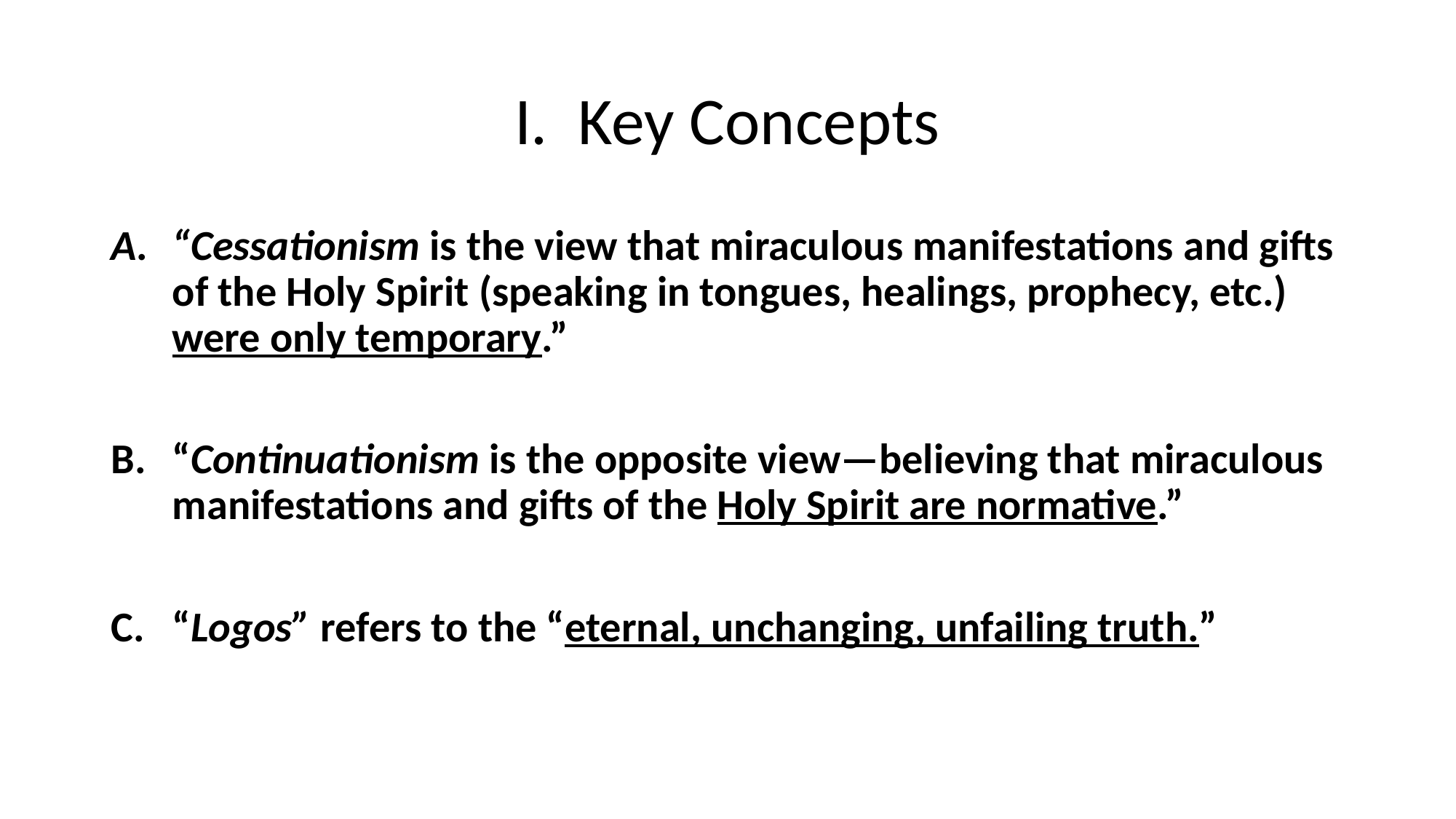

# I.  Key Concepts
“Cessationism is the view that miraculous manifestations and gifts of the Holy Spirit (speaking in tongues, healings, prophecy, etc.) were only temporary.”

“Continuationism is the opposite view—believing that miraculous manifestations and gifts of the Holy Spirit are normative.”

“Logos” refers to the “eternal, unchanging, unfailing truth.”